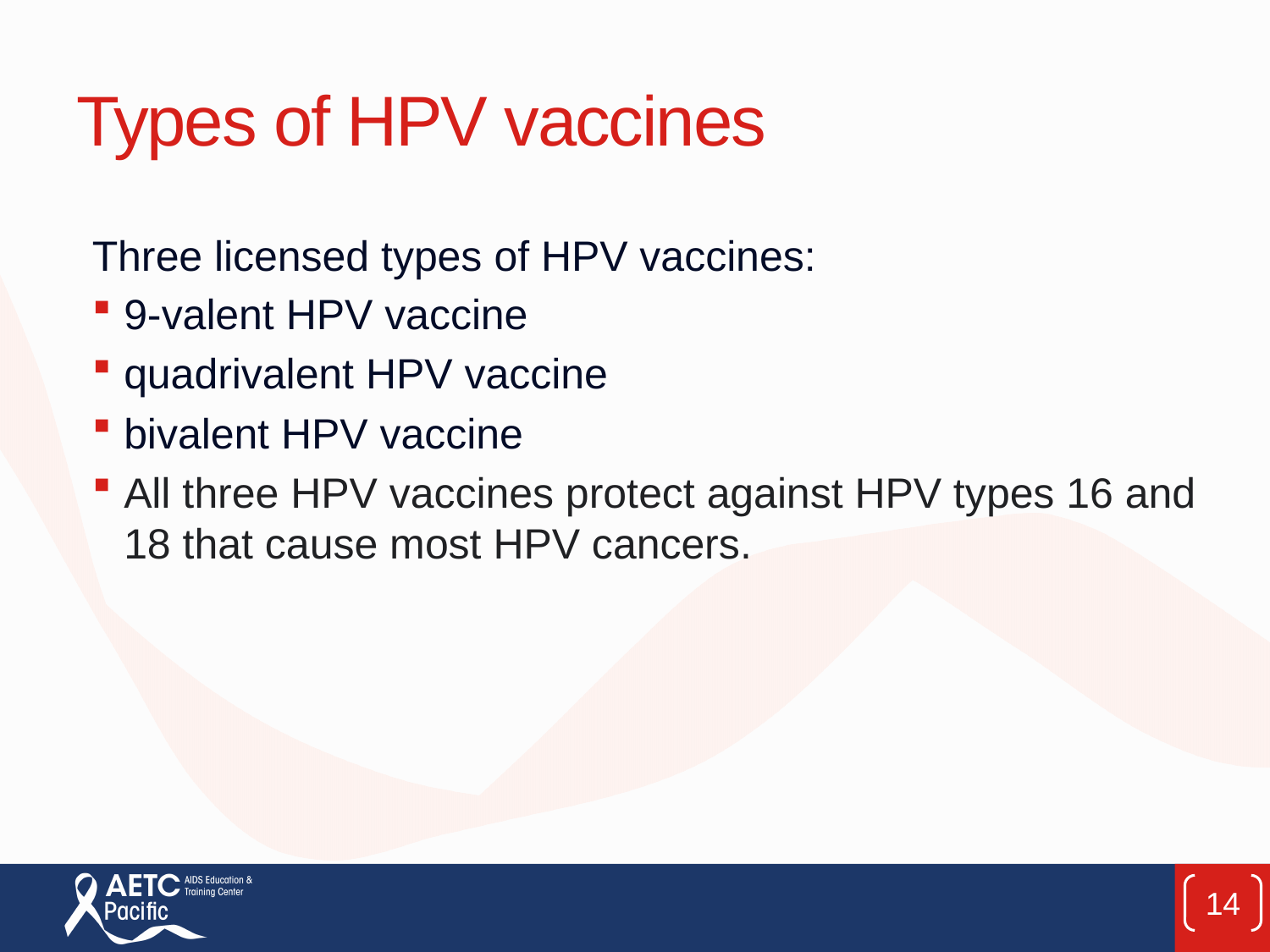

# Types of HPV vaccines
Three licensed types of HPV vaccines:
9-valent HPV vaccine
quadrivalent HPV vaccine
bivalent HPV vaccine
All three HPV vaccines protect against HPV types 16 and 18 that cause most HPV cancers.
14